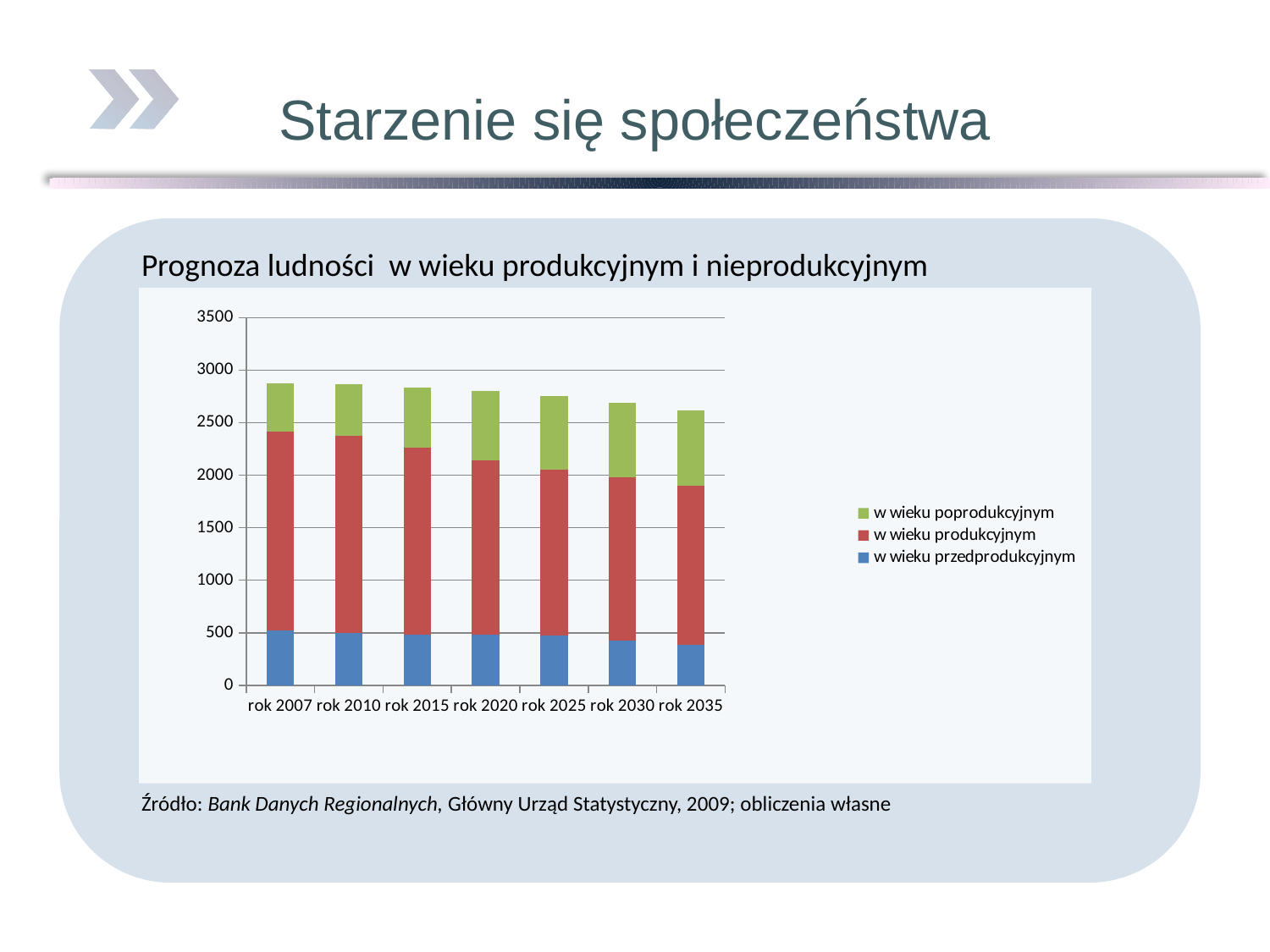

# Starzenie się społeczeństwa

Prognoza ludności  w wieku produkcyjnym i nieprodukcyjnym

### Chart

| Category | w wieku przedprodukcyjnym | w wieku produkcyjnym | w wieku poprodukcyjnym |
|---|---|---|---|
| rok 2007 | 519.9 | 1898.1 | 460.3 |
| rok 2010 | 494.6 | 1880.9 | 488.2 |
| rok 2015 | 480.4 | 1779.3 | 575.3 |
| rok 2020 | 482.8 | 1659.8 | 657.3 |
| rok 2025 | 470.4 | 1583.5 | 698.6 |
| rok 2030 | 428.5 | 1554.9 | 704.9 |
| rok 2035 | 385.5 | 1511.6 | 717.1 |
Źródło: Bank Danych Regionalnych, Główny Urząd Statystyczny, 2009; obliczenia własne